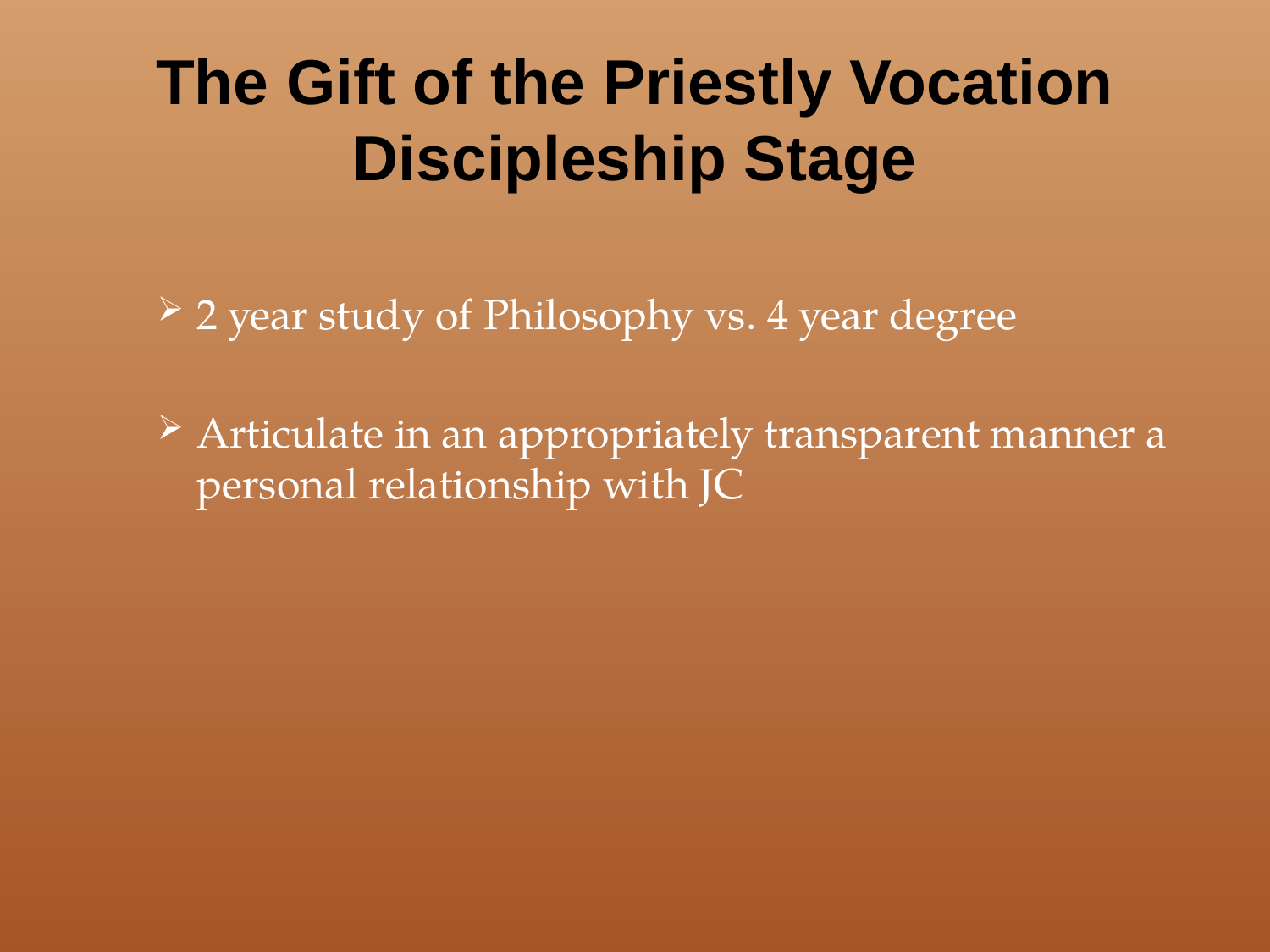

# The Gift of the Priestly Vocation Discipleship Stage

2 year study of Philosophy vs. 4 year degree

Articulate in an appropriately transparent manner a  personal relationship with JC